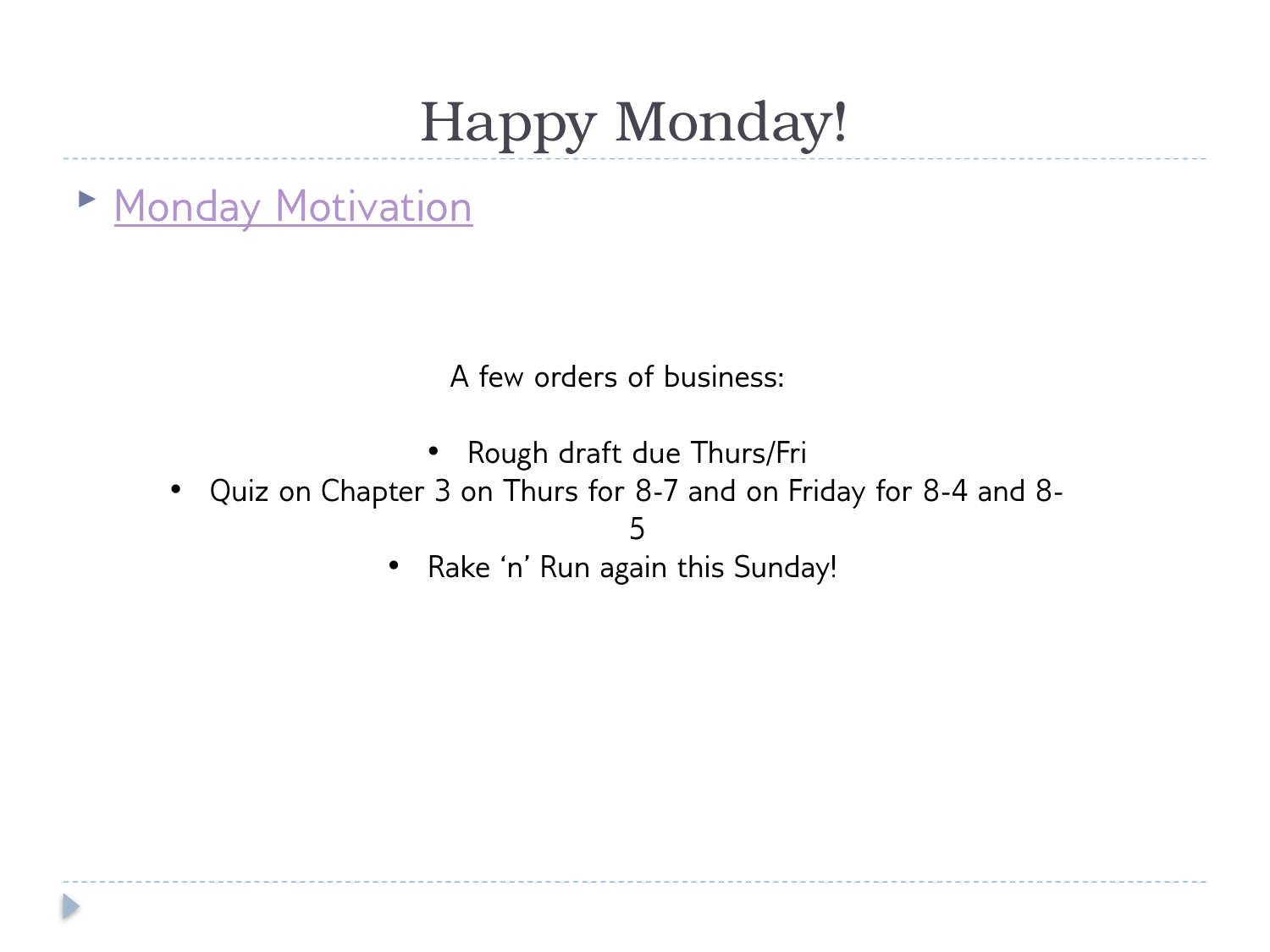

# Happy Monday!
Monday Motivation

A few orders of business:

Rough draft due Thurs/Fri
Quiz on Chapter 3 on Thurs for 8-7 and on Friday for 8-4 and 8-5
Rake ‘n’ Run again this Sunday!